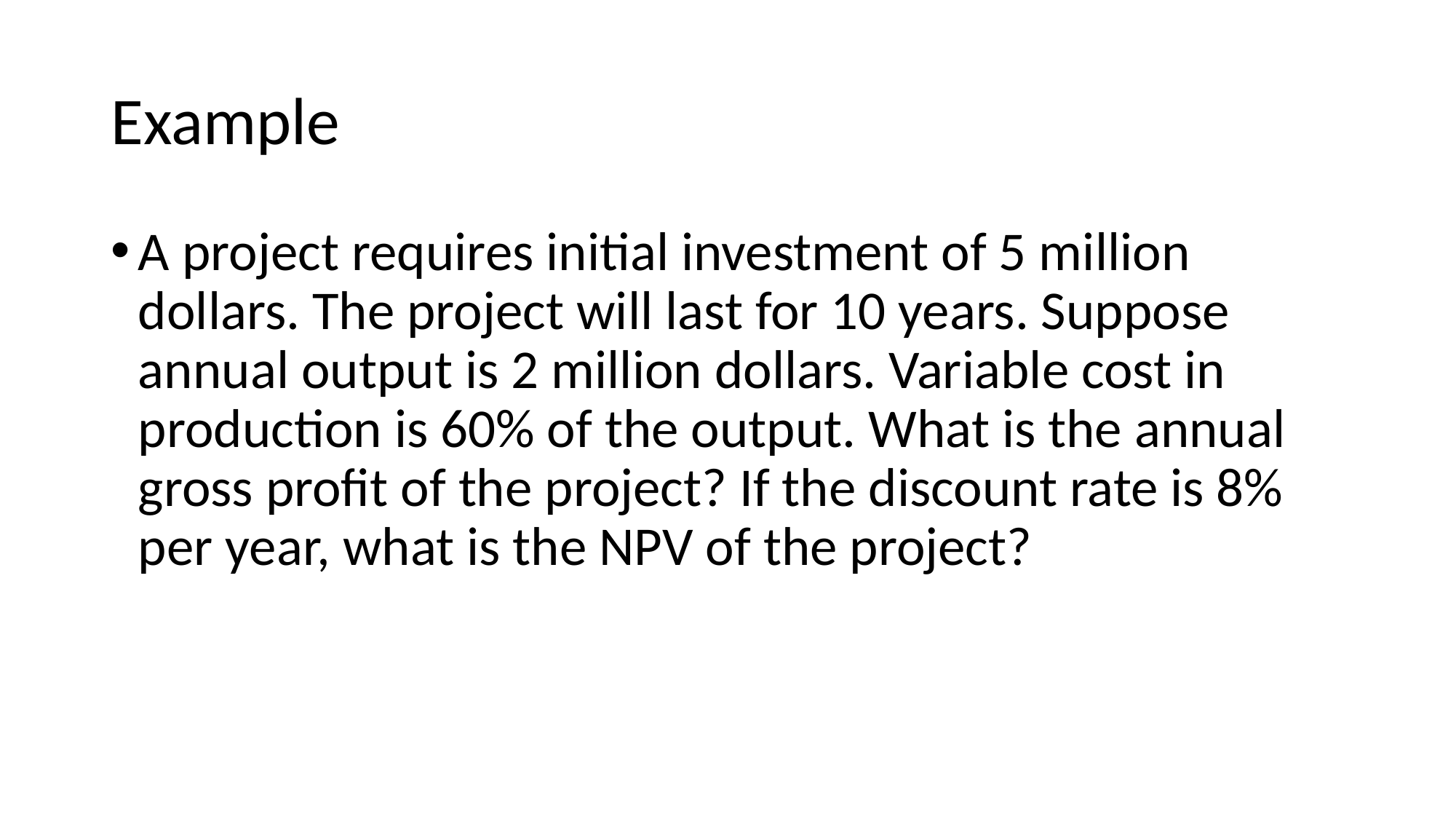

# Example
A project requires initial investment of 5 million dollars. The project will last for 10 years. Suppose annual output is 2 million dollars. Variable cost in production is 60% of the output. What is the annual gross profit of the project? If the discount rate is 8% per year, what is the NPV of the project?